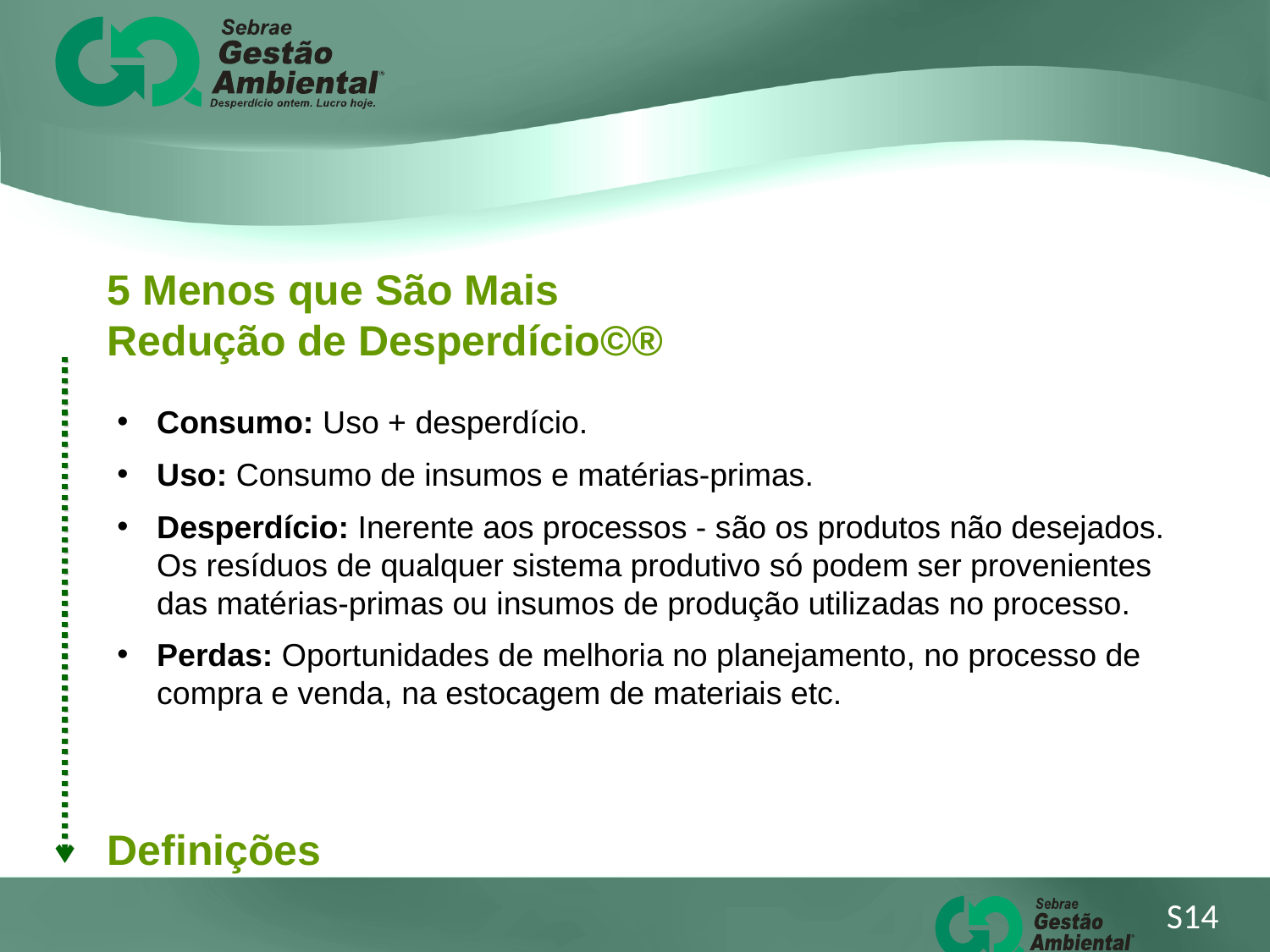

5 Menos que São Mais
Redução de Desperdício©®
Consumo: Uso + desperdício.
Uso: Consumo de insumos e matérias-primas.
Desperdício: Inerente aos processos - são os produtos não desejados. Os resíduos de qualquer sistema produtivo só podem ser provenientes das matérias-primas ou insumos de produção utilizadas no processo.
Perdas: Oportunidades de melhoria no planejamento, no processo de compra e venda, na estocagem de materiais etc.

Definições
S14